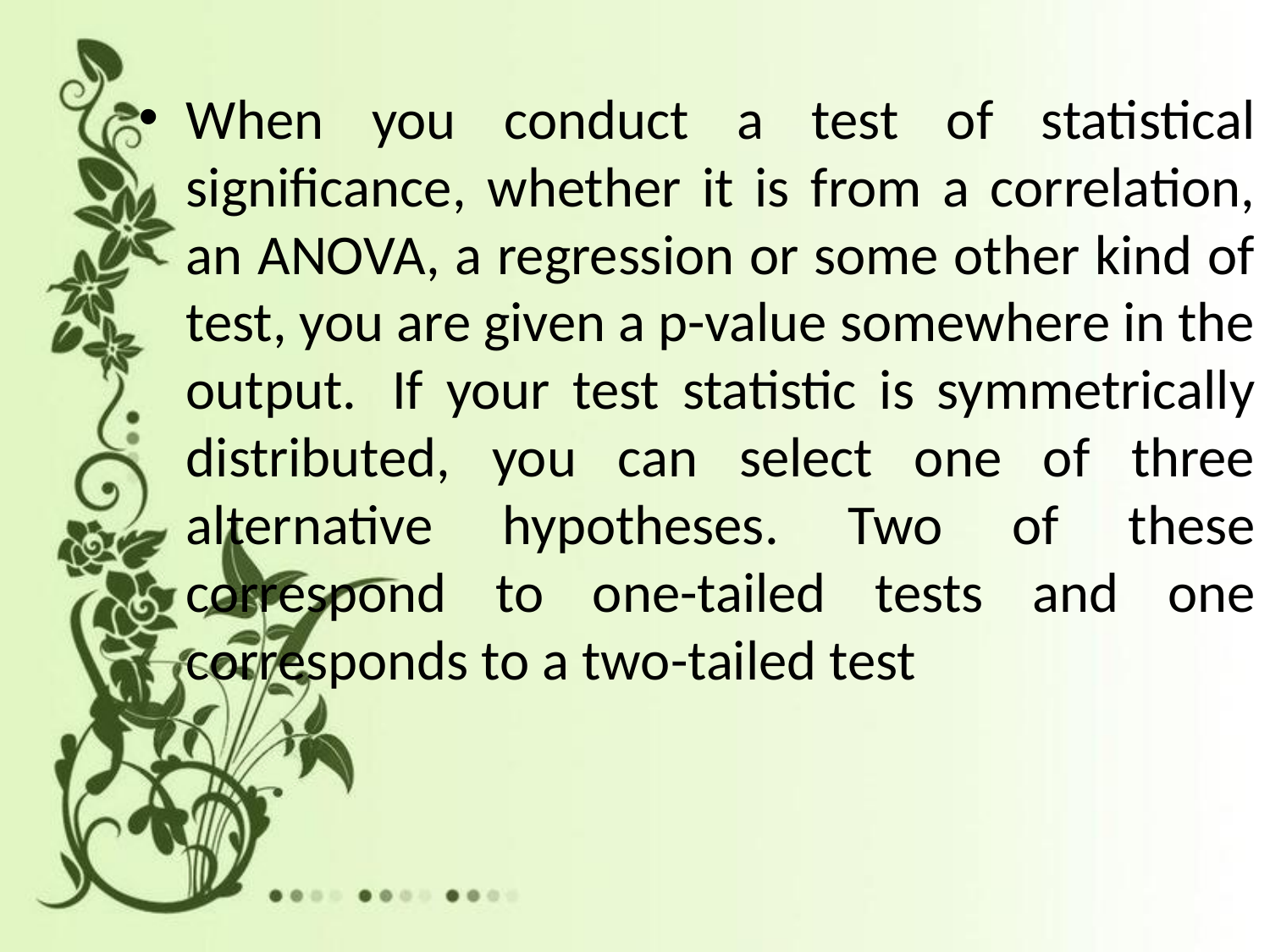

When you conduct a test of statistical significance, whether it is from a correlation, an ANOVA, a regression or some other kind of test, you are given a p-value somewhere in the output.  If your test statistic is symmetrically distributed, you can select one of three alternative hypotheses. Two of these correspond to one-tailed tests and one corresponds to a two-tailed test